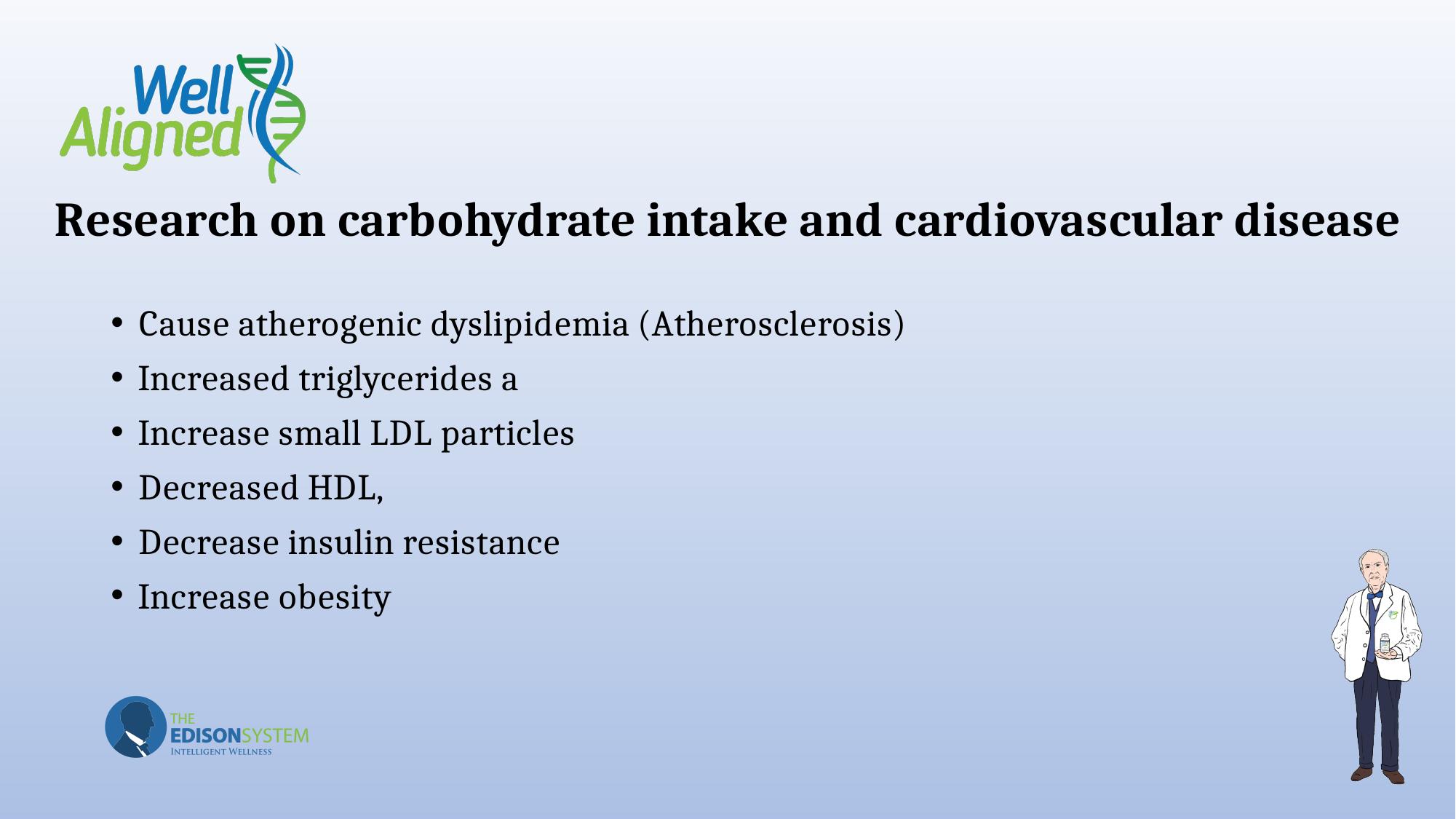

# Research on carbohydrate intake and cardiovascular disease
Cause atherogenic dyslipidemia (Atherosclerosis)
Increased triglycerides a
Increase small LDL particles
Decreased HDL,
Decrease insulin resistance
Increase obesity